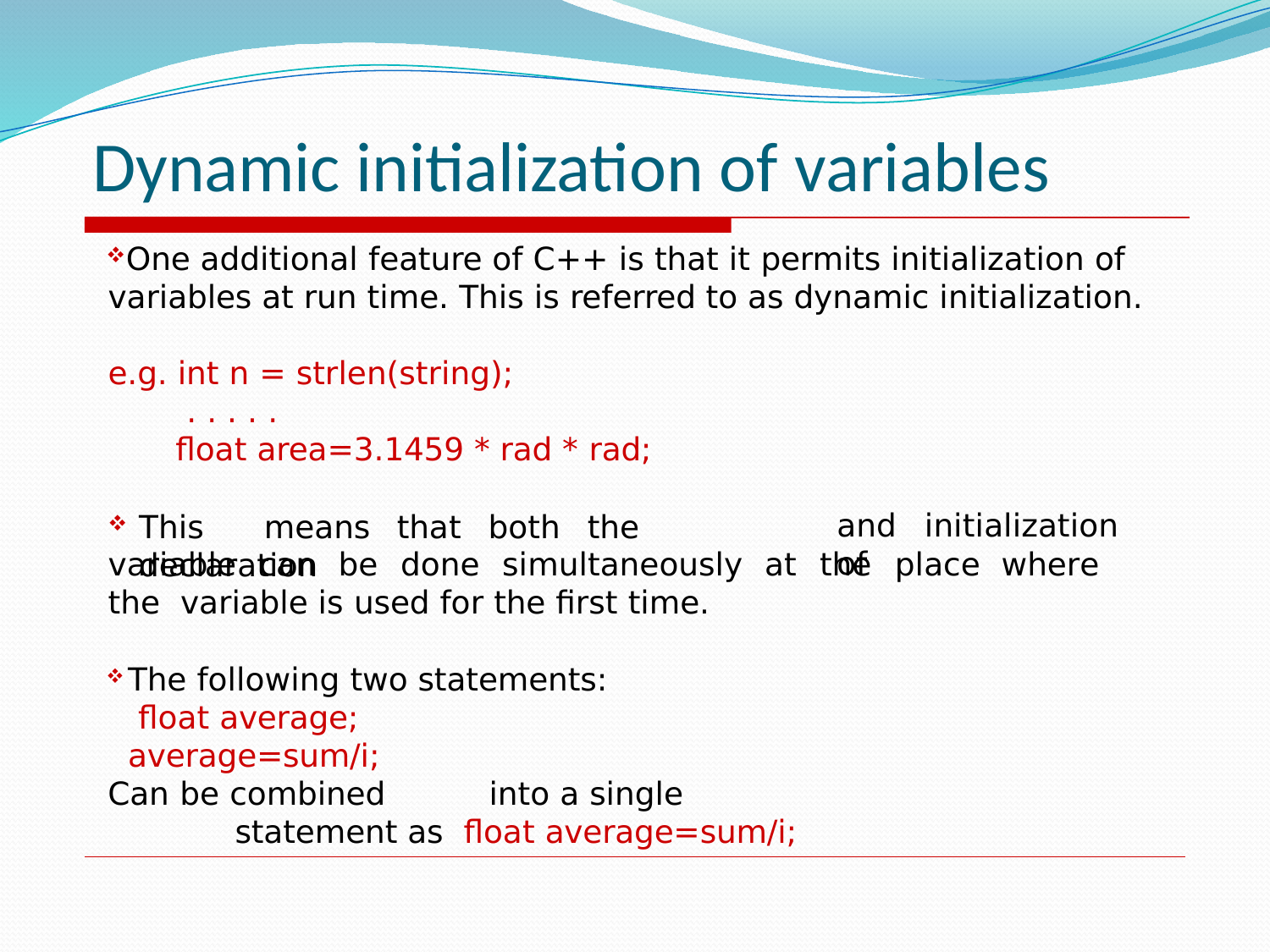

# Dynamic initialization of variables

One additional feature of C++ is that it permits initialization of  variables at run time. This is referred to as dynamic initialization.
e.g. int n = strlen(string);
. . . . .
float area=3.1459 * rad * rad;

This	means	that	both	the	declaration
and	initialization	of
variable	can	be	done	simultaneously	at	the	place	where	the  variable is used for the first time.

The following two statements:  float average;  average=sum/i;
Can be combined	into a single statement as  float average=sum/i;